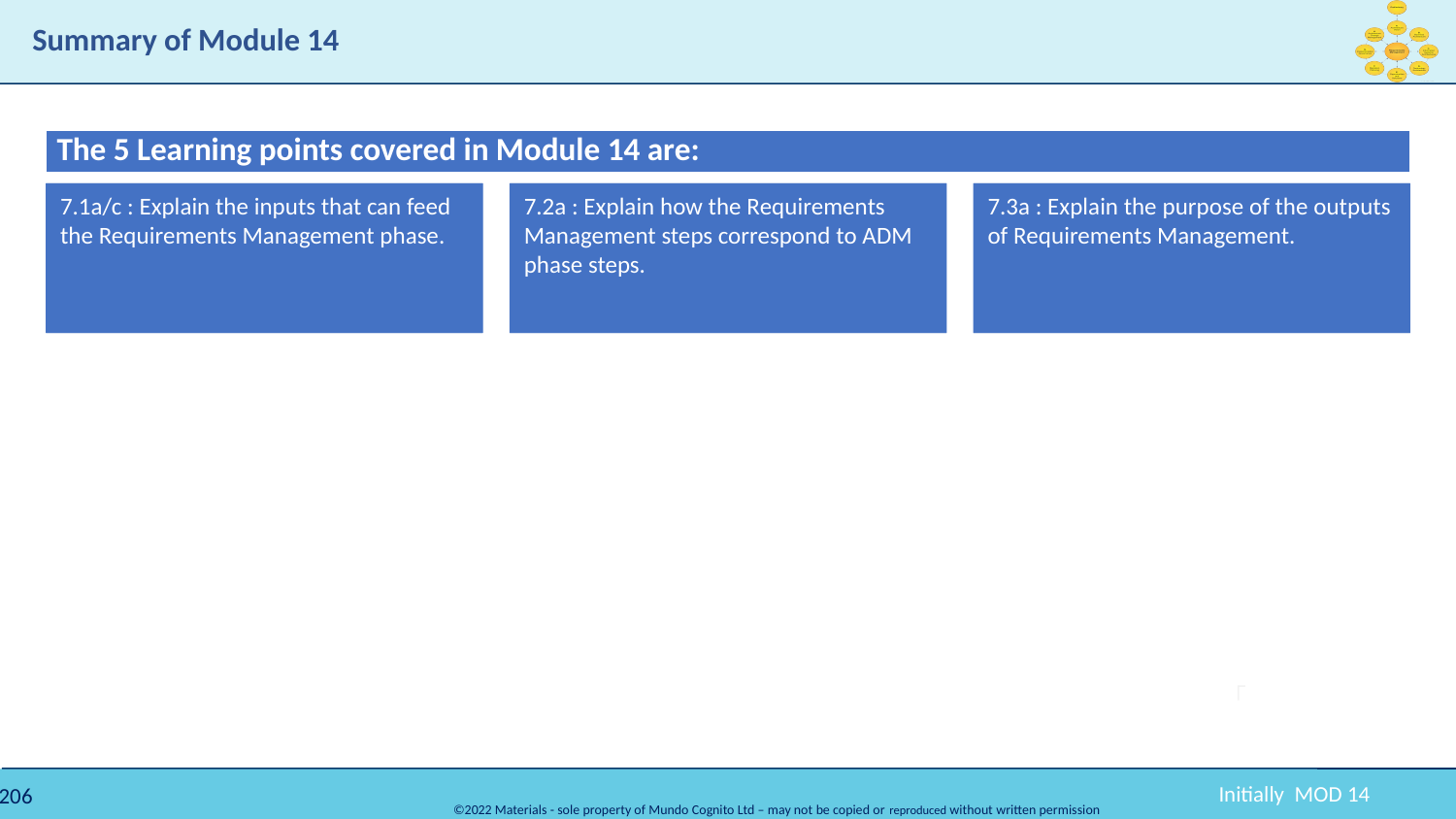

# Summary of Module 14
| The 5 Learning points covered in Module 14 are: |
| --- |
| The 19 Learning points covered in Module 10 are: |
| --- |
7.1a/c : Explain the inputs that can feed the Requirements Management phase.
4.3f: Explain the information that is relevant to producing outputs valuable to the architecture development: Business drivers
7.2a : Explain how the Requirements Management steps correspond to ADM phase steps.
4.4a/b: Explain how to apply Phase B and how it contributes to the architecture development work
7.3a : Explain the purpose of the outputs of Requirements Management.
4.5a/b: Explain the outputs of Phase B necessary to proceed with the architecture development work:
Initially  MOD 14